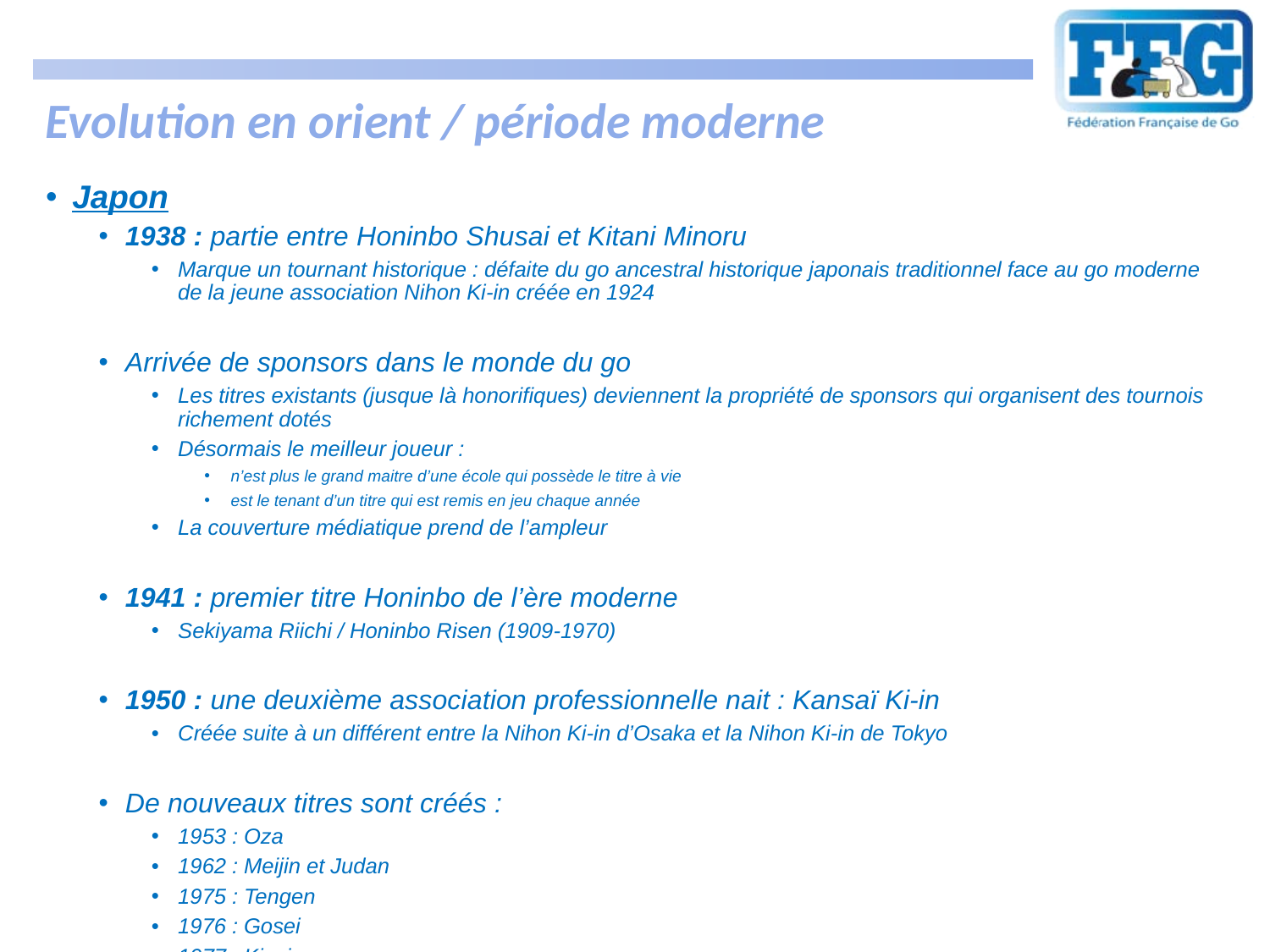

# Evolution en orient / période moderne
Japon
1938 : partie entre Honinbo Shusai et Kitani Minoru
Marque un tournant historique : défaite du go ancestral historique japonais traditionnel face au go moderne de la jeune association Nihon Ki-in créée en 1924

Arrivée de sponsors dans le monde du go
Les titres existants (jusque là honorifiques) deviennent la propriété de sponsors qui organisent des tournois richement dotés
Désormais le meilleur joueur :
n’est plus le grand maitre d’une école qui possède le titre à vie
est le tenant d’un titre qui est remis en jeu chaque année
La couverture médiatique prend de l’ampleur

1941 : premier titre Honinbo de l’ère moderne
Sekiyama Riichi / Honinbo Risen (1909-1970)

1950 : une deuxième association professionnelle nait : Kansaï Ki-in
Créée suite à un différent entre la Nihon Ki-in d’Osaka et la Nihon Ki-in de Tokyo

De nouveaux titres sont créés :
1953 : Oza
1962 : Meijin et Judan
1975 : Tengen
1976 : Gosei
1977 : Kisei